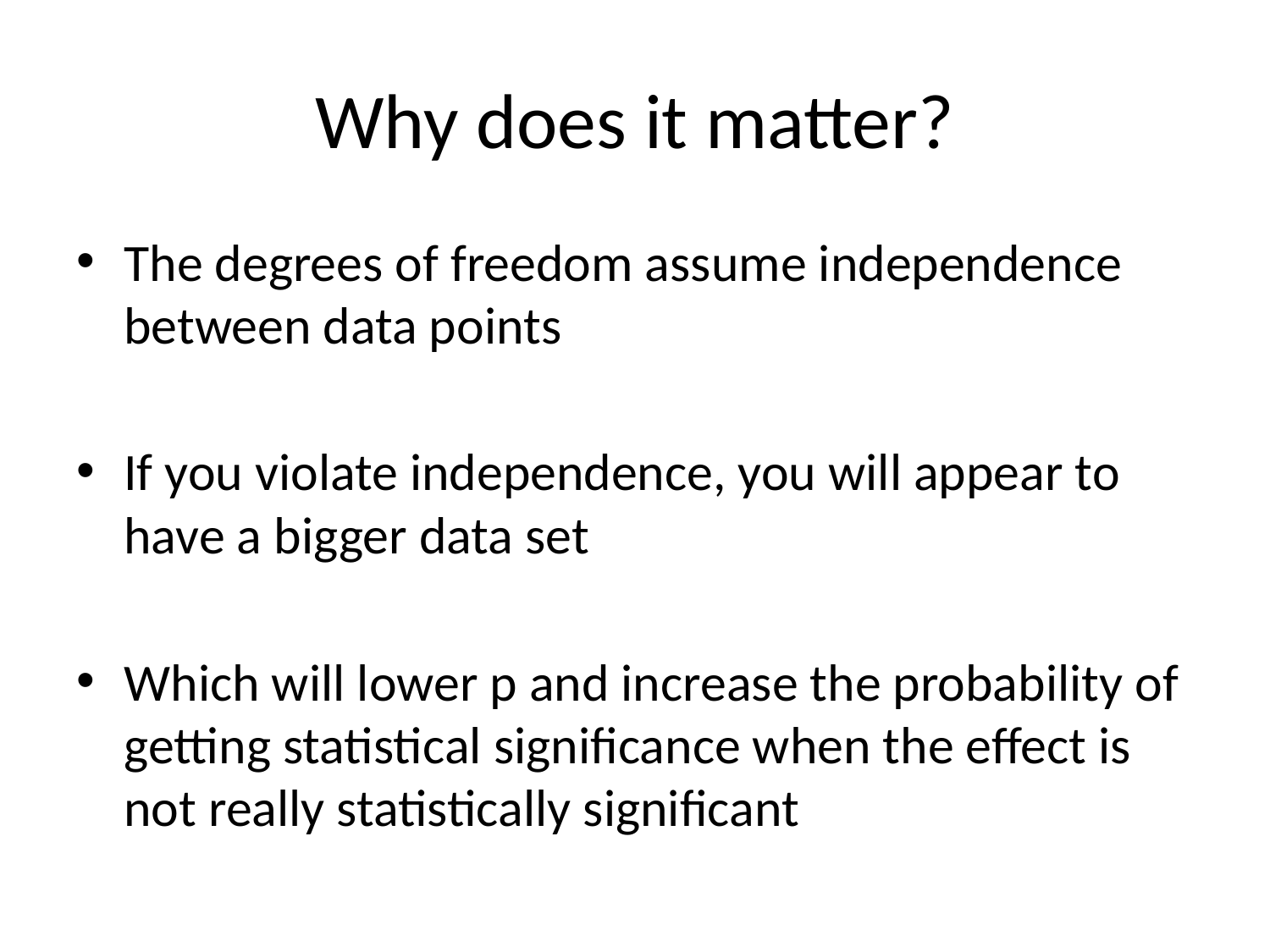

# Why does it matter?
The degrees of freedom assume independence between data points

If you violate independence, you will appear to have a bigger data set

Which will lower p and increase the probability of getting statistical significance when the effect is not really statistically significant